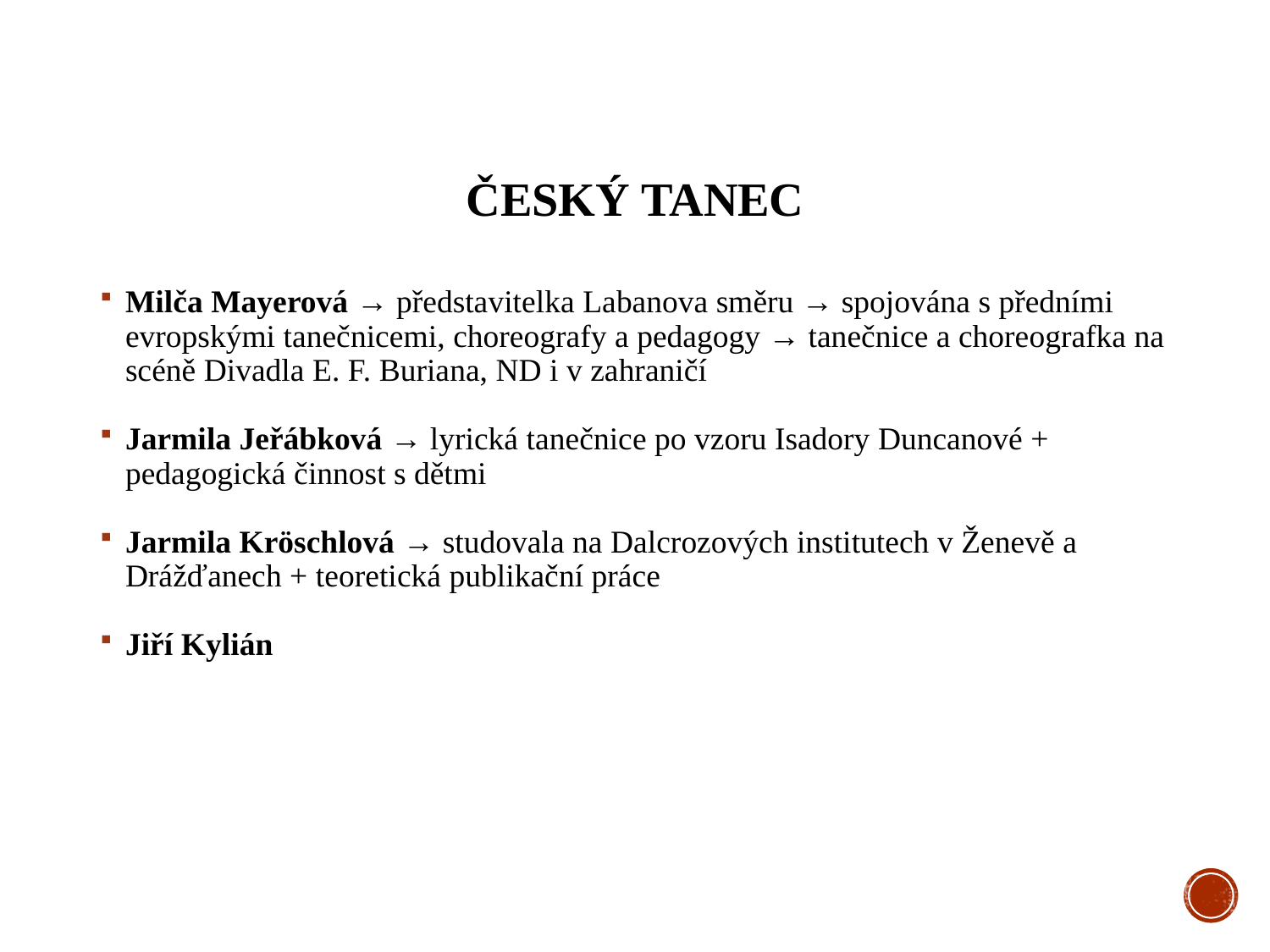

# Český tanec

Milča Mayerová → představitelka Labanova směru → spojována s předními evropskými tanečnicemi, choreografy a pedagogy → tanečnice a choreografka na scéně Divadla E. F. Buriana, ND i v zahraničí

Jarmila Jeřábková → lyrická tanečnice po vzoru Isadory Duncanové + pedagogická činnost s dětmi

Jarmila Kröschlová → studovala na Dalcrozových institutech v Ženevě a Drážďanech + teoretická publikační práce

Jiří Kylián